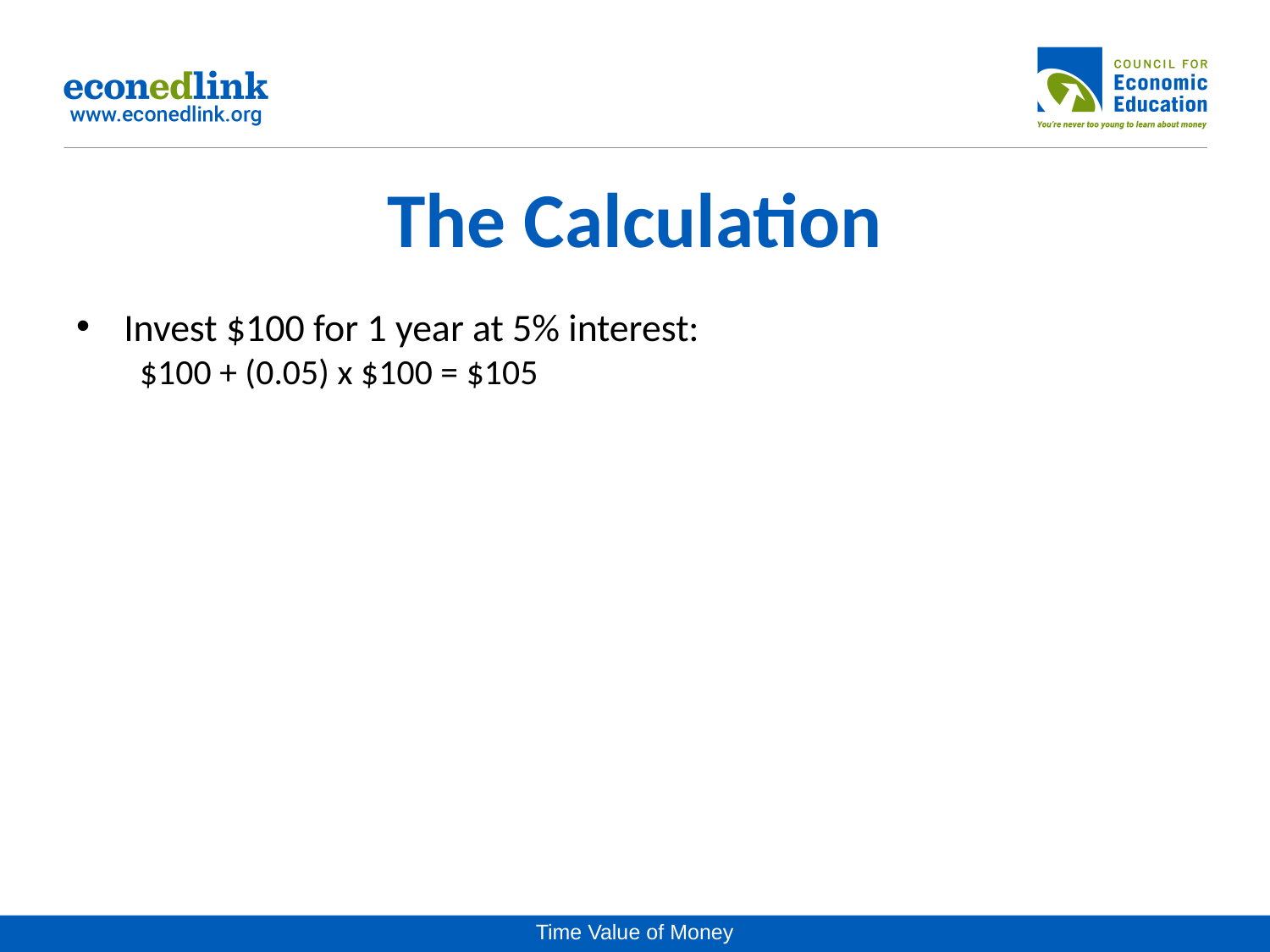

# The Calculation
Invest $100 for 1 year at 5% interest:
$100 + (0.05) x $100 = $105